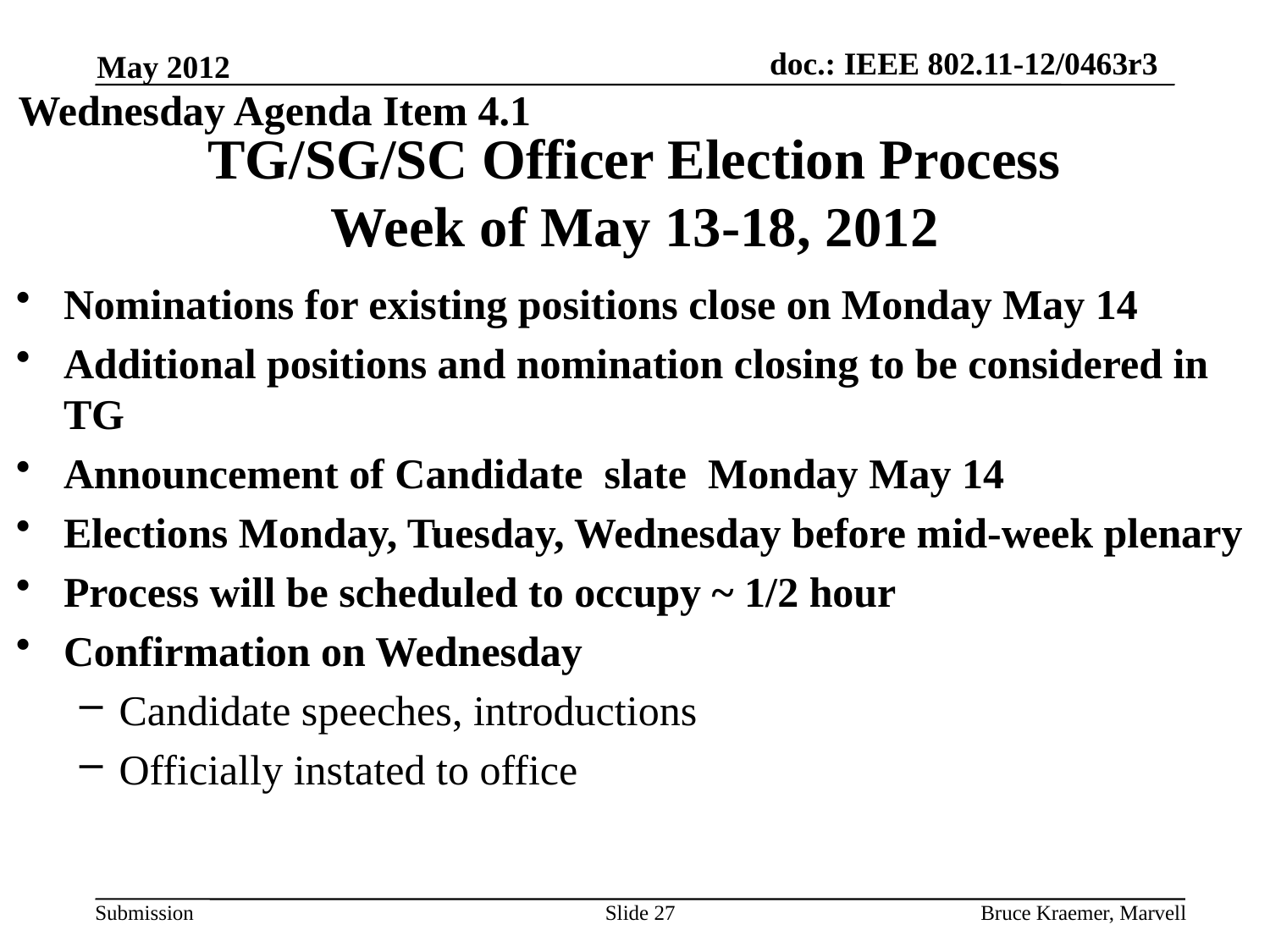

May 2012
Wednesday Agenda Item 4.1
# TG/SG/SC Officer Election Process Week of May 13-18, 2012
Nominations for existing positions close on Monday May 14
Additional positions and nomination closing to be considered in TG
Announcement of Candidate  slate  Monday May 14
Elections Monday, Tuesday, Wednesday before mid-week plenary
Process will be scheduled to occupy ~ 1/2 hour
Confirmation on Wednesday
Candidate speeches, introductions
Officially instated to office
Slide 27
Bruce Kraemer, Marvell